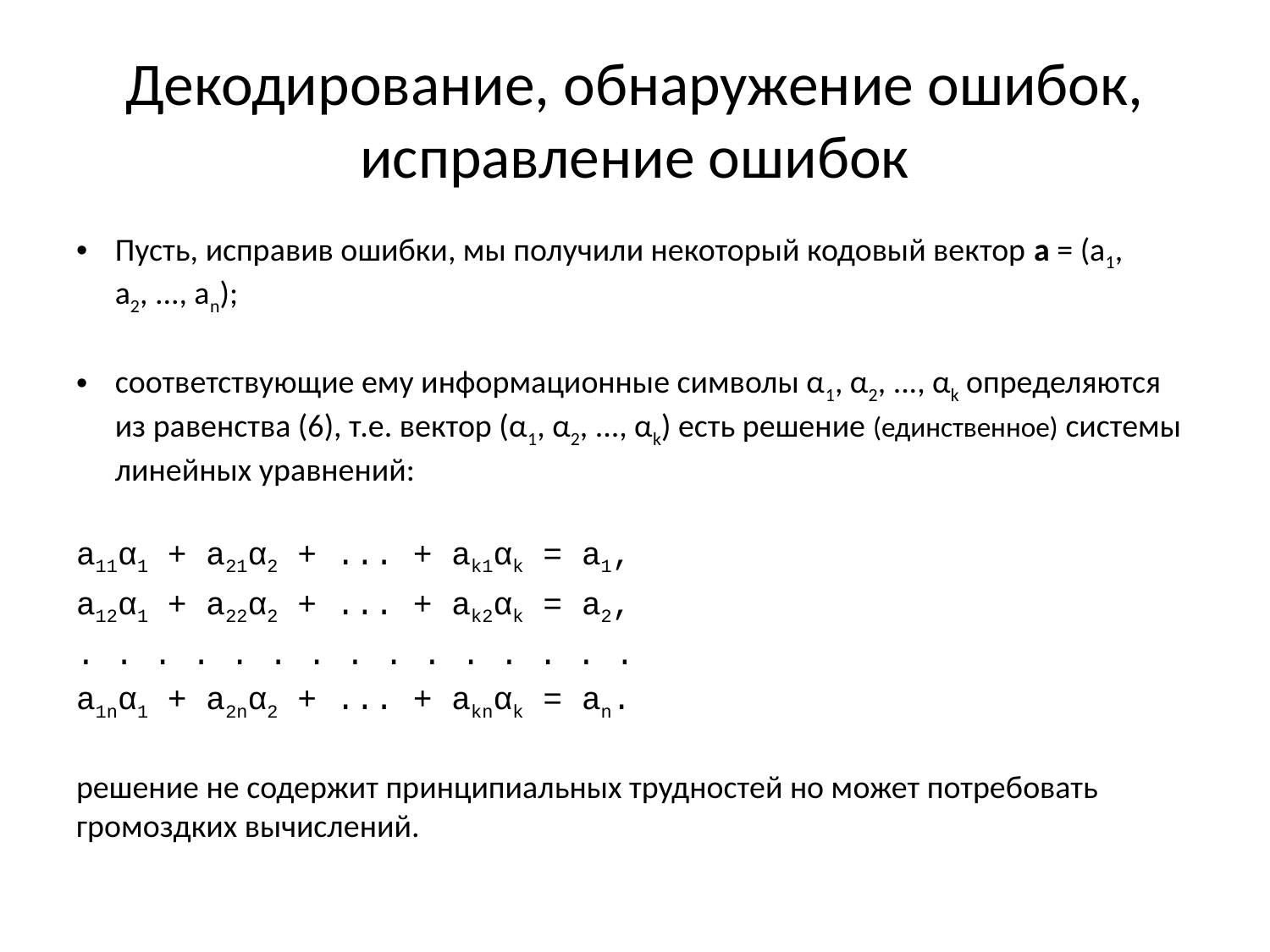

# Декодирование, обнаружение ошибок, исправление ошибок
Пусть, исправив ошибки, мы получили некоторый кодовый вектор а = (а1, а2, ..., аn);
соответствующие ему информационные символы α1, α2, ..., αk определяются из равенства (6), т.е. вектор (α1, α2, ..., αk) есть решение (единственное) системы линейных уравнений:
a11α1 + a21α2 + ... + ak1αk = a1,
a12α1 + a22α2 + ... + ak2αk = a2,
. . . . . . . . . . . . . . .
a1nα1 + a2nα2 + ... + aknαk = an.
решение не содержит принципиальных трудностей но может потребовать громоздких вычислений.